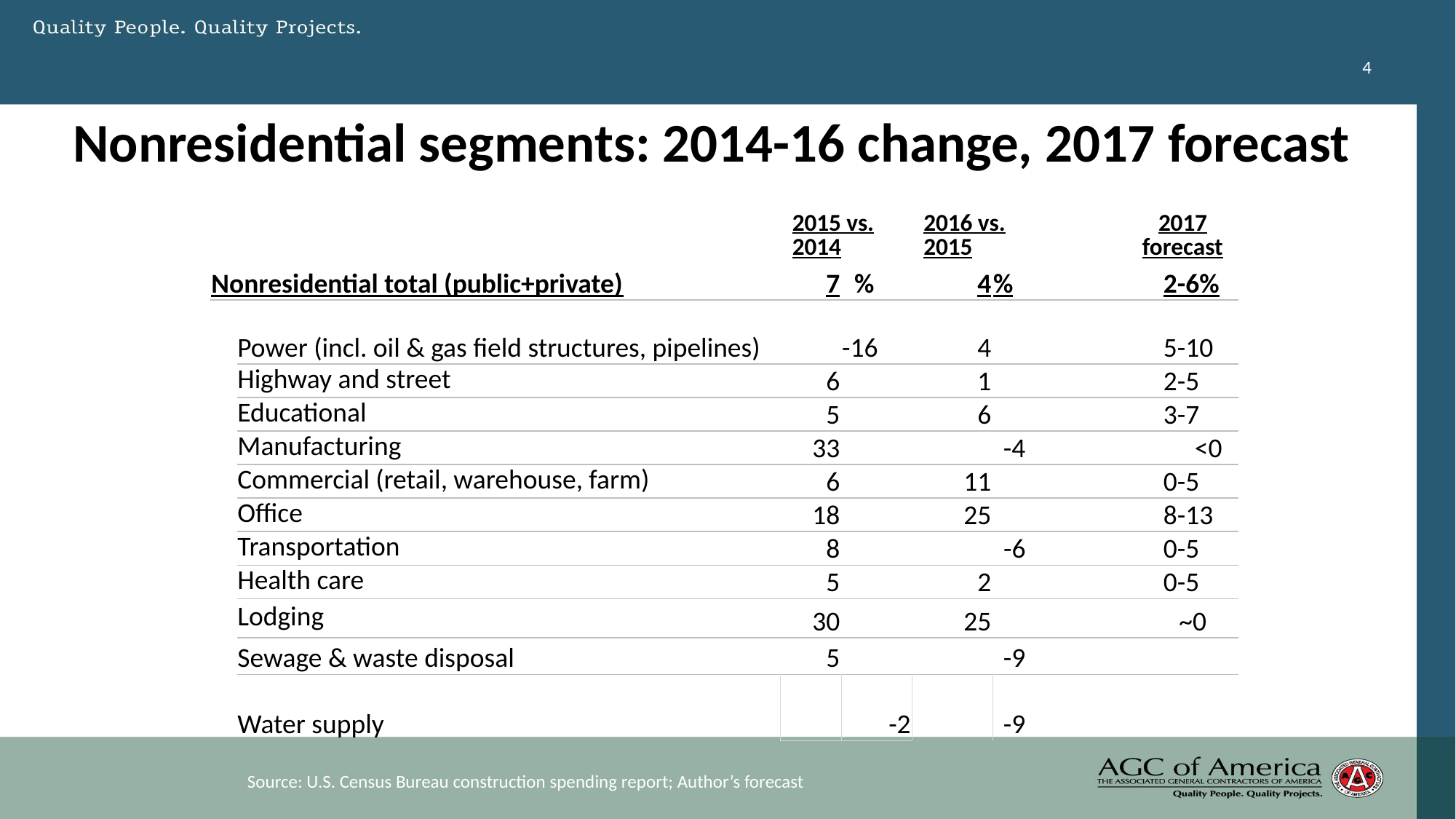

4
# Nonresidential segments: 2014-16 change, 2017 forecast
|  |  | 2015 vs. 2014 |  | 2016 vs. 2015 |  |  | 2017 forecast |  |  |
| --- | --- | --- | --- | --- | --- | --- | --- | --- | --- |
| Nonresidential total (public+private) |  | 7 | % | 4 | % |  |  | 2-6% |  |
|  | Power (incl. oil & gas field structures, pipelines) |  | -16 | 4 |  |  |  | 5-10 |  |
|  | Highway and street | 6 |  | 1 |  |  |  | 2-5 |  |
|  | Educational | 5 |  | 6 |  |  |  | 3-7 |  |
|  | Manufacturing | 33 |  |  | -4 |  |  | <0 |  |
|  | Commercial (retail, warehouse, farm) | 6 |  | 11 |  |  |  | 0-5 |  |
|  | Office | 18 |  | 25 |  |  |  | 8-13 |  |
|  | Transportation | 8 |  |  | -6 |  |  | 0-5 |  |
|  | Health care | 5 |  | 2 |  |  |  | 0-5 |  |
|  | Lodging | 30 |  | 25 |  |  |  | ~0 |  |
|  | Sewage & waste disposal | 5 |  |  | -9 |  |  |  |  |
|  | Water supply |  | -2 |  | -9 |  |  |  |  |
Source: U.S. Census Bureau construction spending report; Author’s forecast